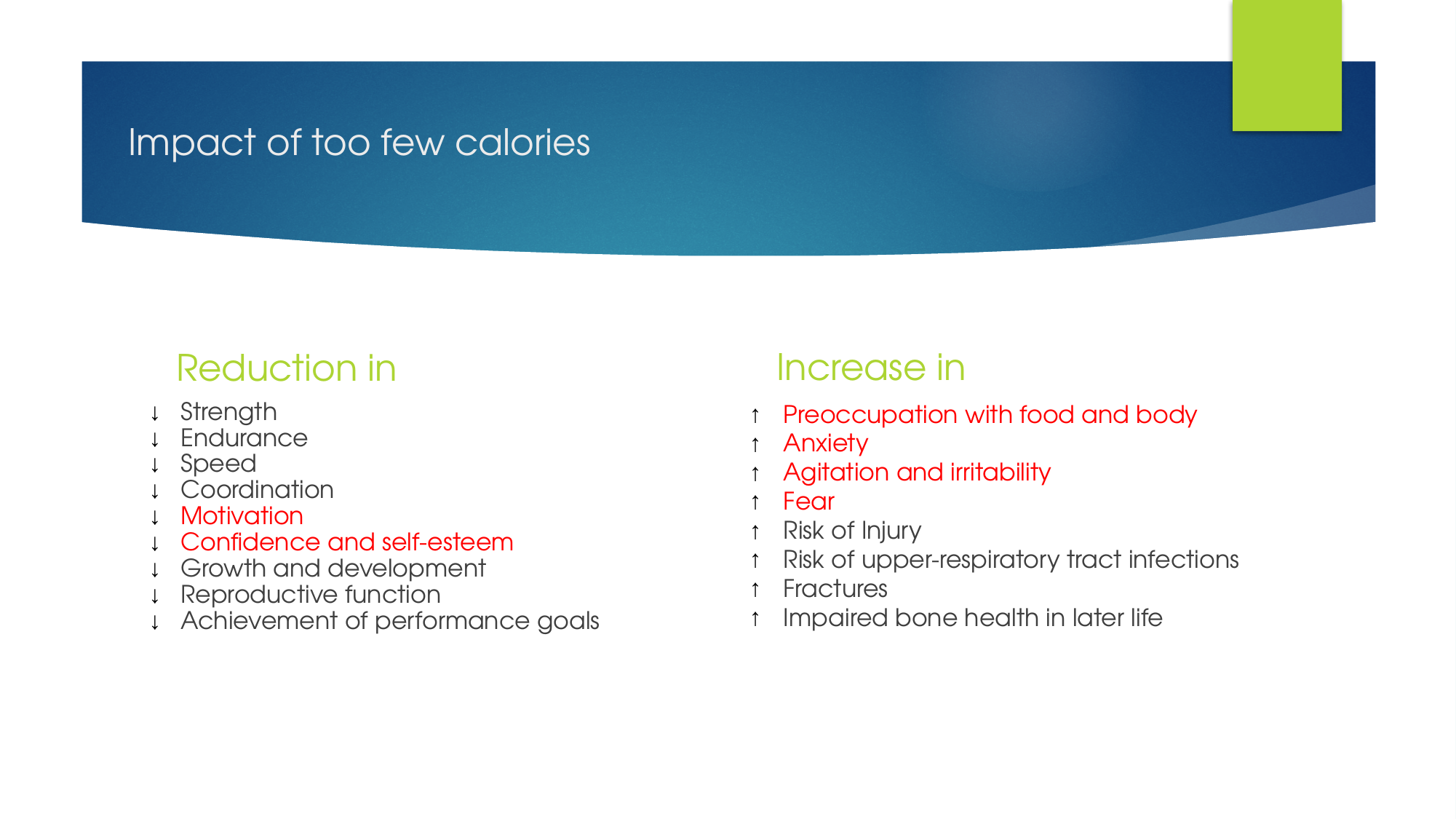

# Impact of too few calories
Increase in
Reduction in
Preoccupation with food and body
Anxiety
Agitation and irritability
Fear
Risk of Injury
Risk of upper-respiratory tract infections
Fractures
Impaired bone health in later life
Strength
Endurance
Speed
Coordination
Motivation
Confidence and self-esteem
Growth and development
Reproductive function
Achievement of performance goals